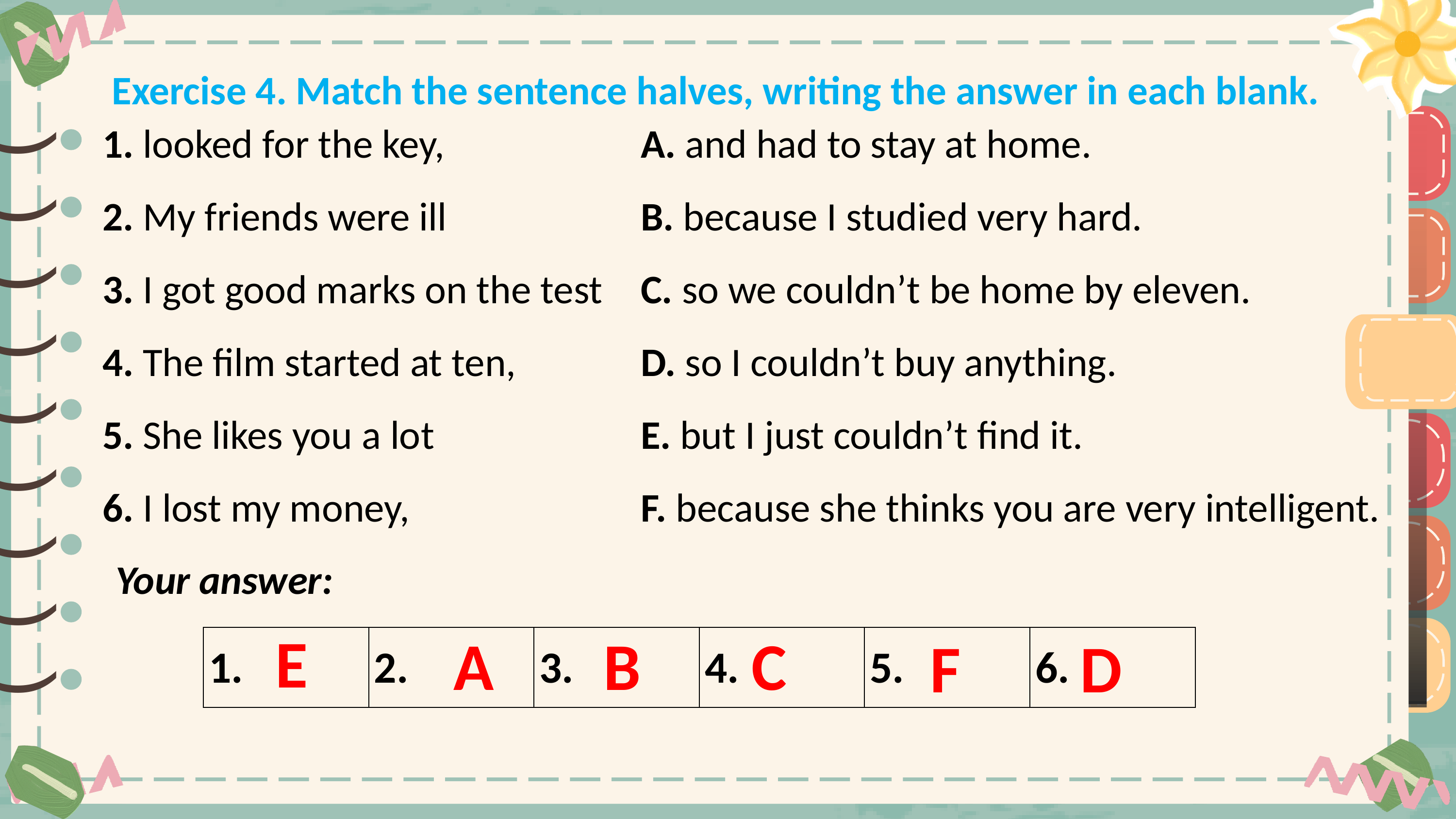

Exercise 4. Match the sentence halves, writing the answer in each blank.

| 1. looked for the key, | A. and had to stay at home. |
| --- | --- |
| 2. My friends were ill | B. because I studied very hard. |
| 3. I got good marks on the test | C. so we couldn’t be home by eleven. |
| 4. The film started at ten, | D. so I couldn’t buy anything. |
| 5. She likes you a lot | E. but I just couldn’t find it. |
| 6. I lost my money, | F. because she thinks you are very intelligent. |
)
)
)
)
)
)
)
)
)

)
)
)
)
)
)
)
)
)

Your answer:

E

C
A
B
F
D
| 1. | 2. | 3. | 4. | 5. | 6. |
| --- | --- | --- | --- | --- | --- |